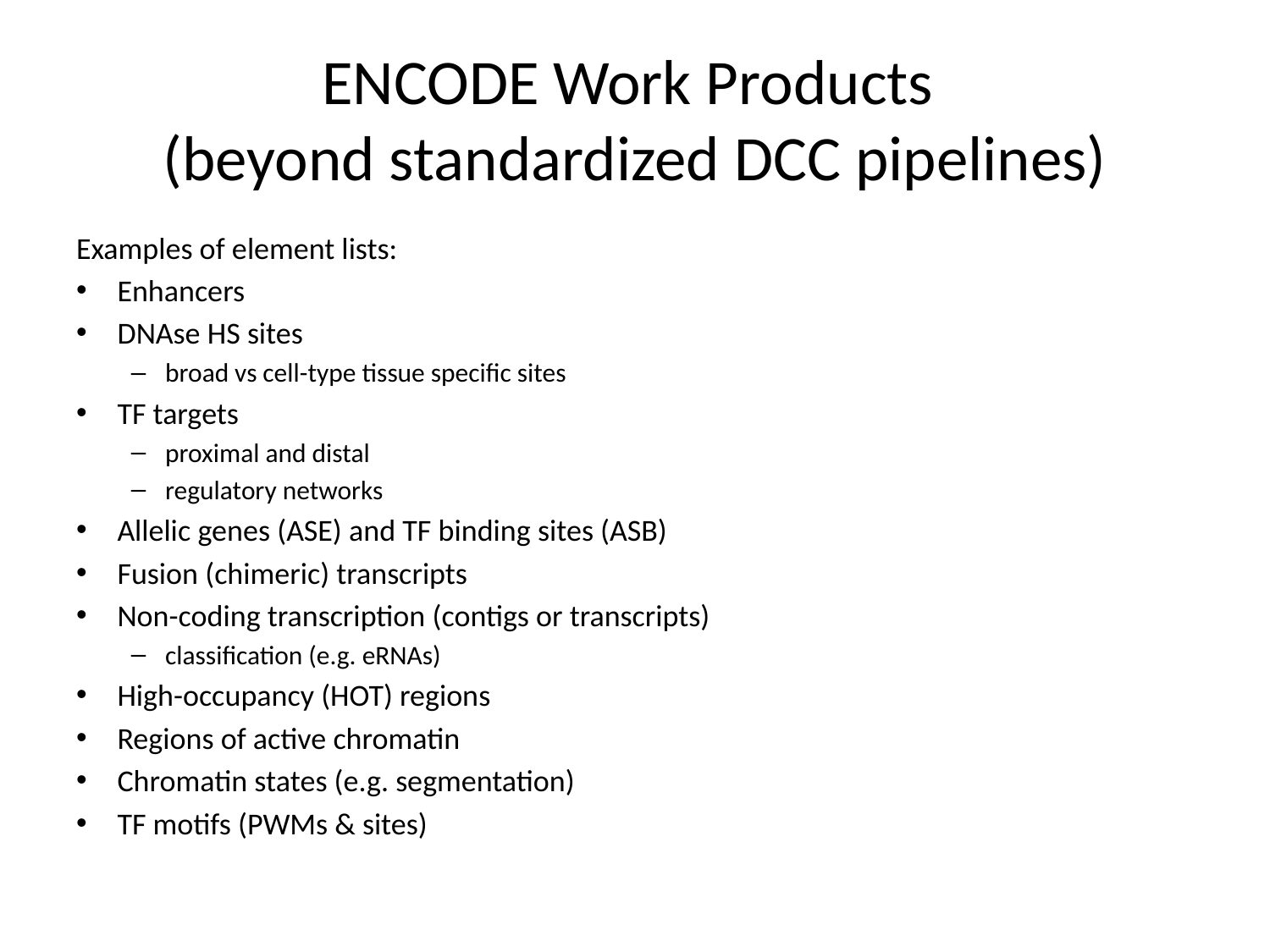

# ENCODE Work Products (beyond standardized DCC pipelines)
Examples of element lists:
Enhancers
DNAse HS sites
broad vs cell-type tissue specific sites
TF targets
proximal and distal
regulatory networks
Allelic genes (ASE) and TF binding sites (ASB)
Fusion (chimeric) transcripts
Non-coding transcription (contigs or transcripts)
classification (e.g. eRNAs)
High-occupancy (HOT) regions
Regions of active chromatin
Chromatin states (e.g. segmentation)
TF motifs (PWMs & sites)